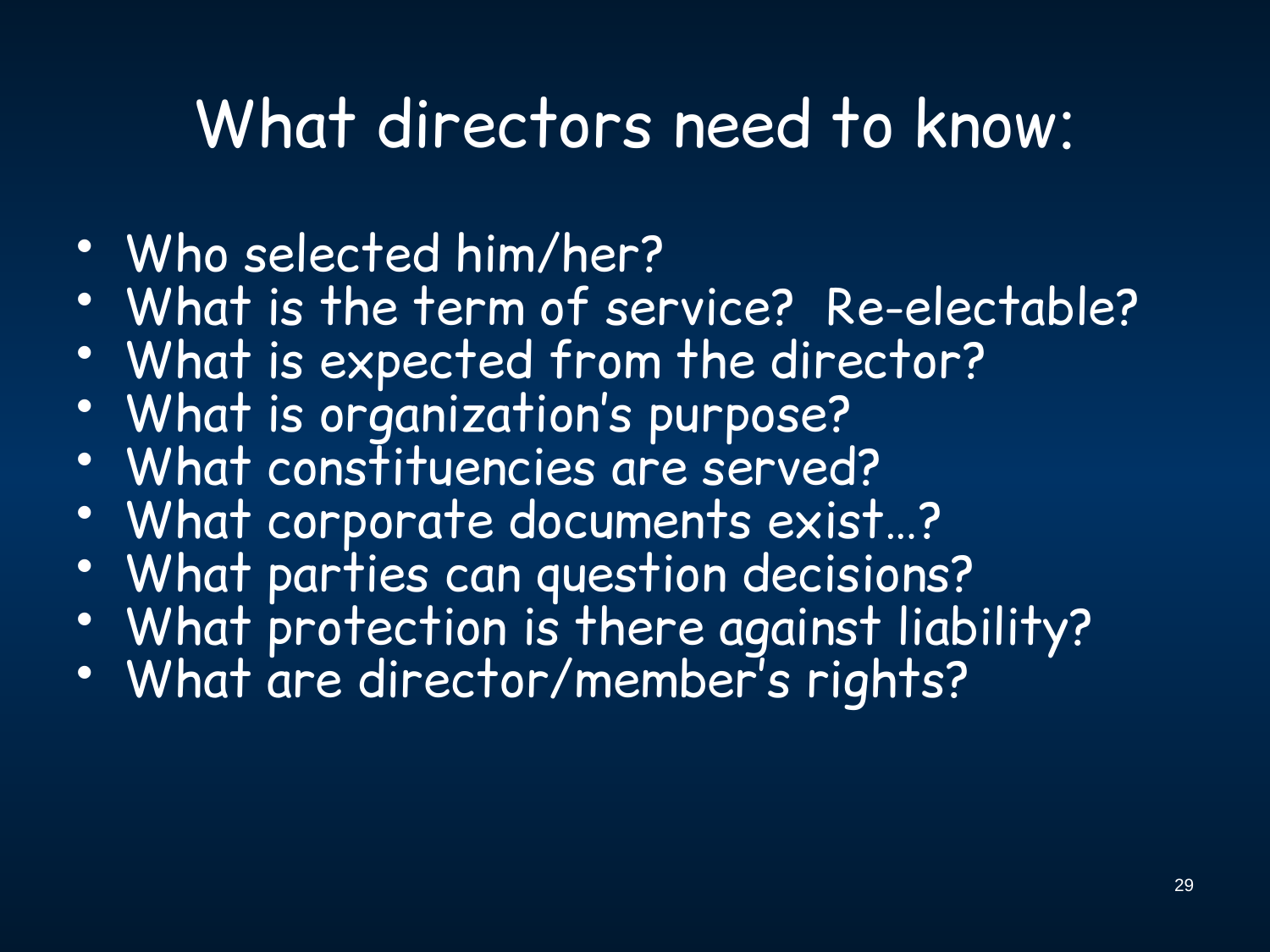

# What directors need to know:
Who selected him/her?
What is the term of service?  Re-electable?
What is expected from the director?
What is organization’s purpose?
What constituencies are served?
What corporate documents exist…?
What parties can question decisions?
What protection is there against liability?
What are director/member’s rights?

29